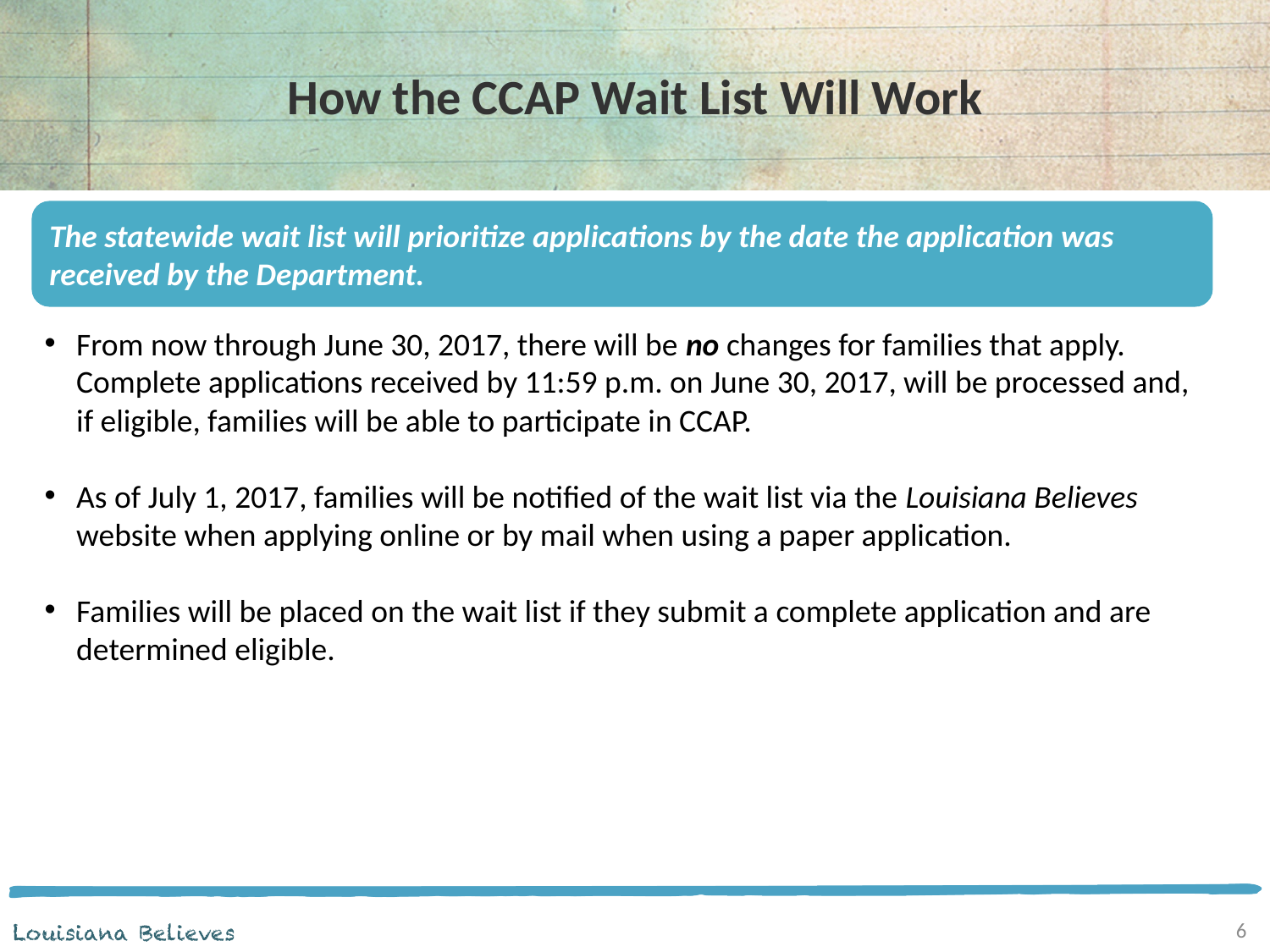

# How the CCAP Wait List Will Work
The statewide wait list will prioritize applications by the date the application was received by the Department.
From now through June 30, 2017, there will be no changes for families that apply. Complete applications received by 11:59 p.m. on June 30, 2017, will be processed and, if eligible, families will be able to participate in CCAP.

As of July 1, 2017, families will be notified of the wait list via the Louisiana Believes website when applying online or by mail when using a paper application.

Families will be placed on the wait list if they submit a complete application and are determined eligible.

6